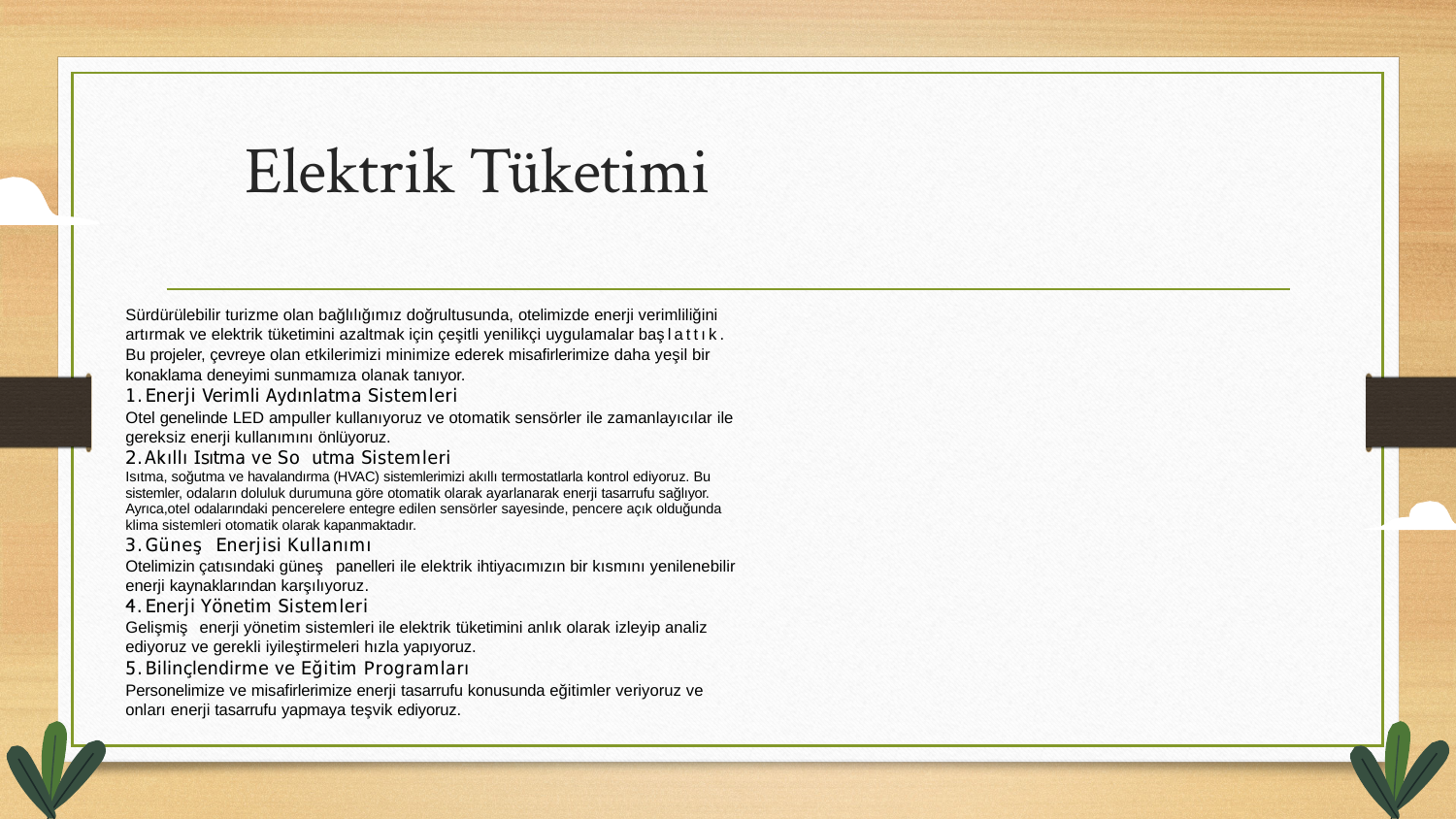

# Elektrik Tüketimi

Sürdürülebilir turizme olan bağlılığımız doğrultusunda, otelimizde enerji verimliliğini artırmak ve elektrik tüketimini azaltmak için çeşitli yenilikçi uygulamalar başlattık. Bu projeler, çevreye olan etkilerimizi minimize ederek misafirlerimize daha yeşil bir konaklama deneyimi sunmamıza olanak tanıyor.
Enerji Verimli Aydınlatma Sistemleri
Otel genelinde LED ampuller kullanıyoruz ve otomatik sensörler ile zamanlayıcılar ile gereksiz enerji kullanımını önlüyoruz.
Akıllı Isıtma ve So utma Sistemleri
Isıtma, soğutma ve havalandırma (HVAC) sistemlerimizi akıllı termostatlarla kontrol ediyoruz. Bu sistemler, odaların doluluk durumuna göre otomatik olarak ayarlanarak enerji tasarrufu sağlıyor. Ayrıca,otel odalarındaki pencerelere entegre edilen sensörler sayesinde, pencere açık olduğunda klima sistemleri otomatik olarak kapanmaktadır.
Güneş Enerjisi Kullanımı
Otelimizin çatısındaki güneş panelleri ile elektrik ihtiyacımızın bir kısmını yenilenebilir enerji kaynaklarından karşılıyoruz.
Enerji Yönetim Sistemleri
Gelişmiş enerji yönetim sistemleri ile elektrik tüketimini anlık olarak izleyip analiz ediyoruz ve gerekli iyileştirmeleri hızla yapıyoruz.
Bilinçlendirme ve Eğitim Programları
Personelimize ve misafirlerimize enerji tasarrufu konusunda eğitimler veriyoruz ve onları enerji tasarrufu yapmaya teşvik ediyoruz.